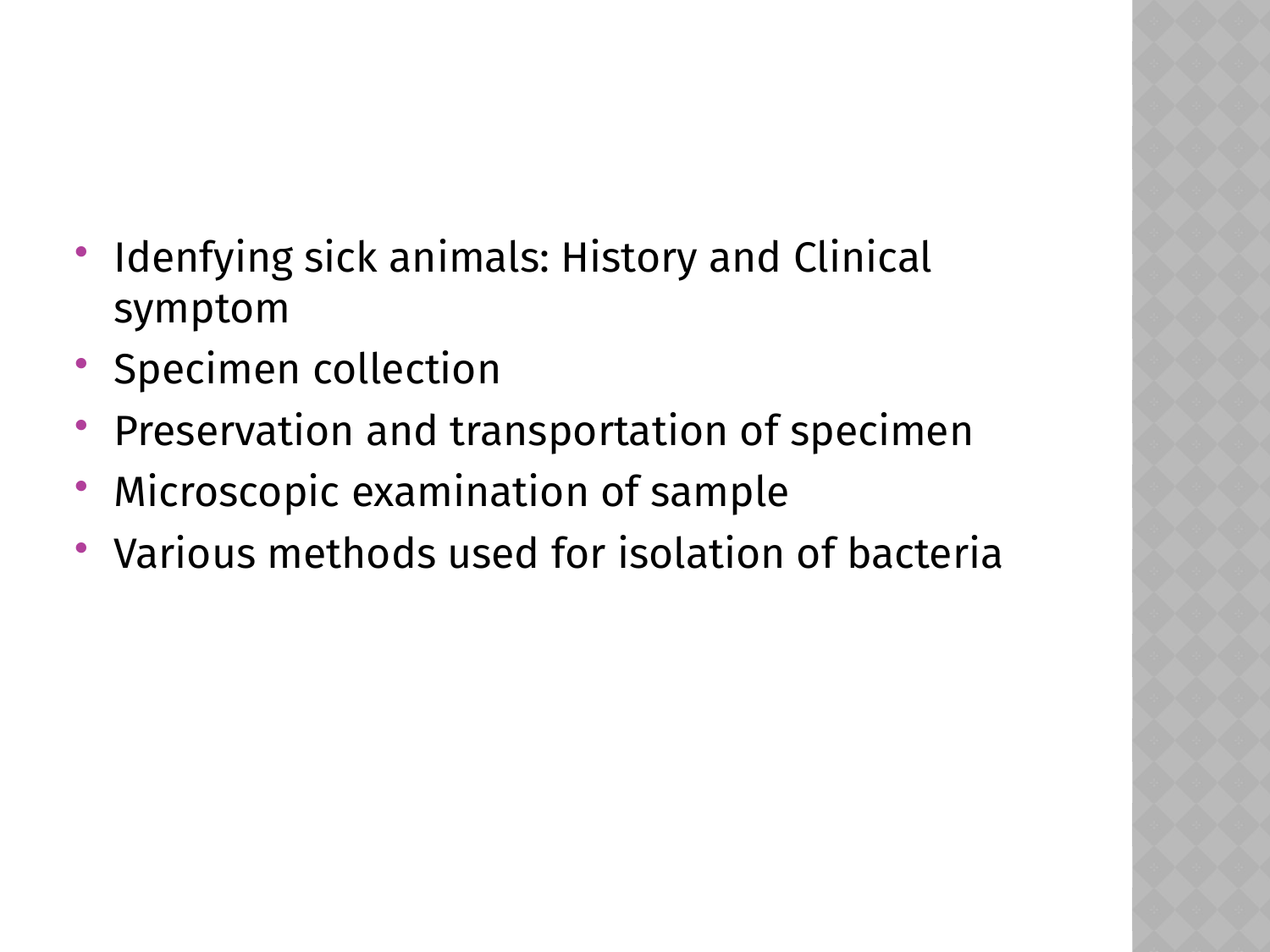

#
Idenfying sick animals: History and Clinical symptom
Specimen collection
Preservation and transportation of specimen
Microscopic examination of sample
Various methods used for isolation of bacteria